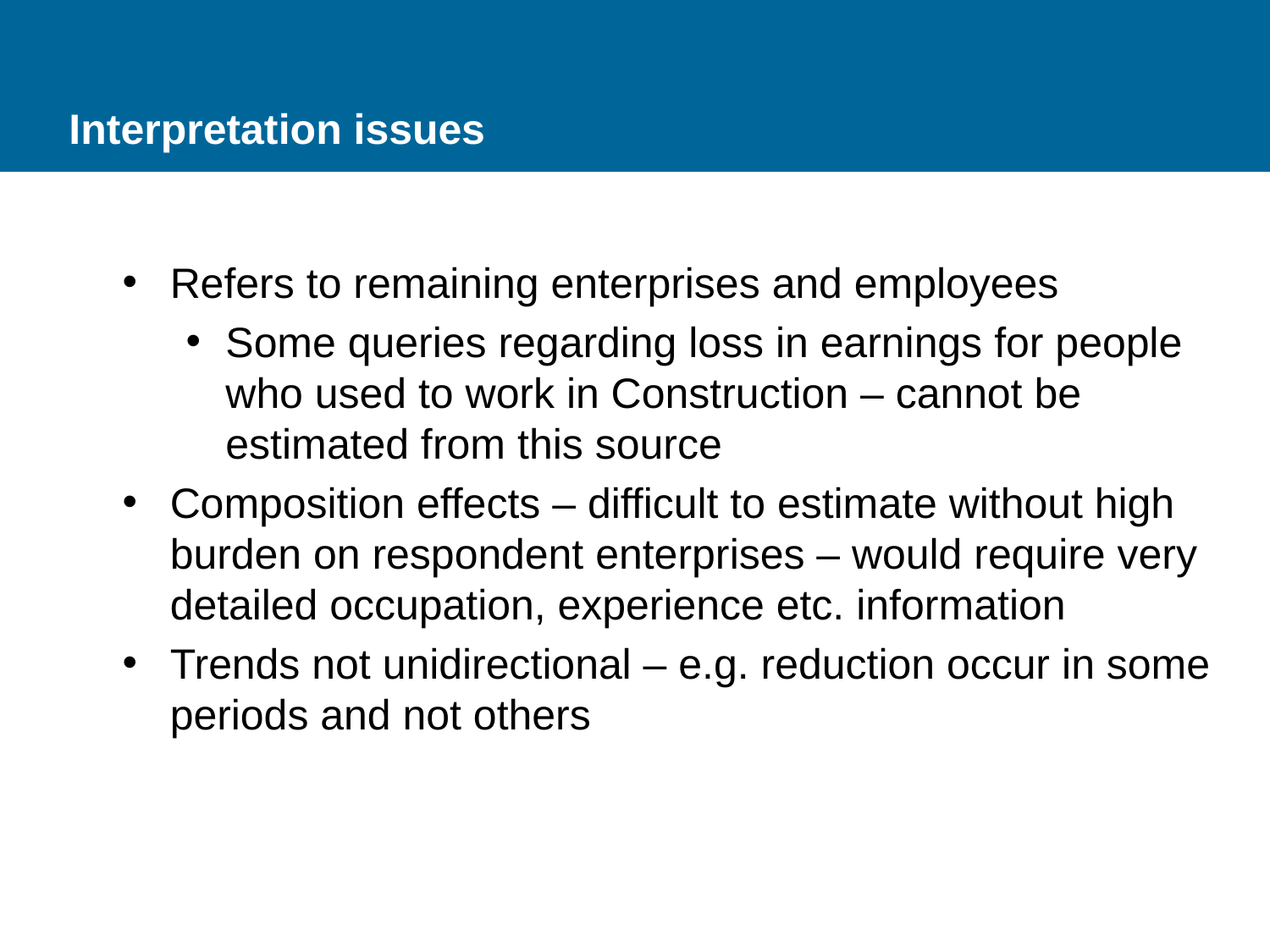

# Interpretation issues
Refers to remaining enterprises and employees
Some queries regarding loss in earnings for people who used to work in Construction – cannot be estimated from this source
Composition effects – difficult to estimate without high burden on respondent enterprises – would require very detailed occupation, experience etc. information
Trends not unidirectional – e.g. reduction occur in some periods and not others